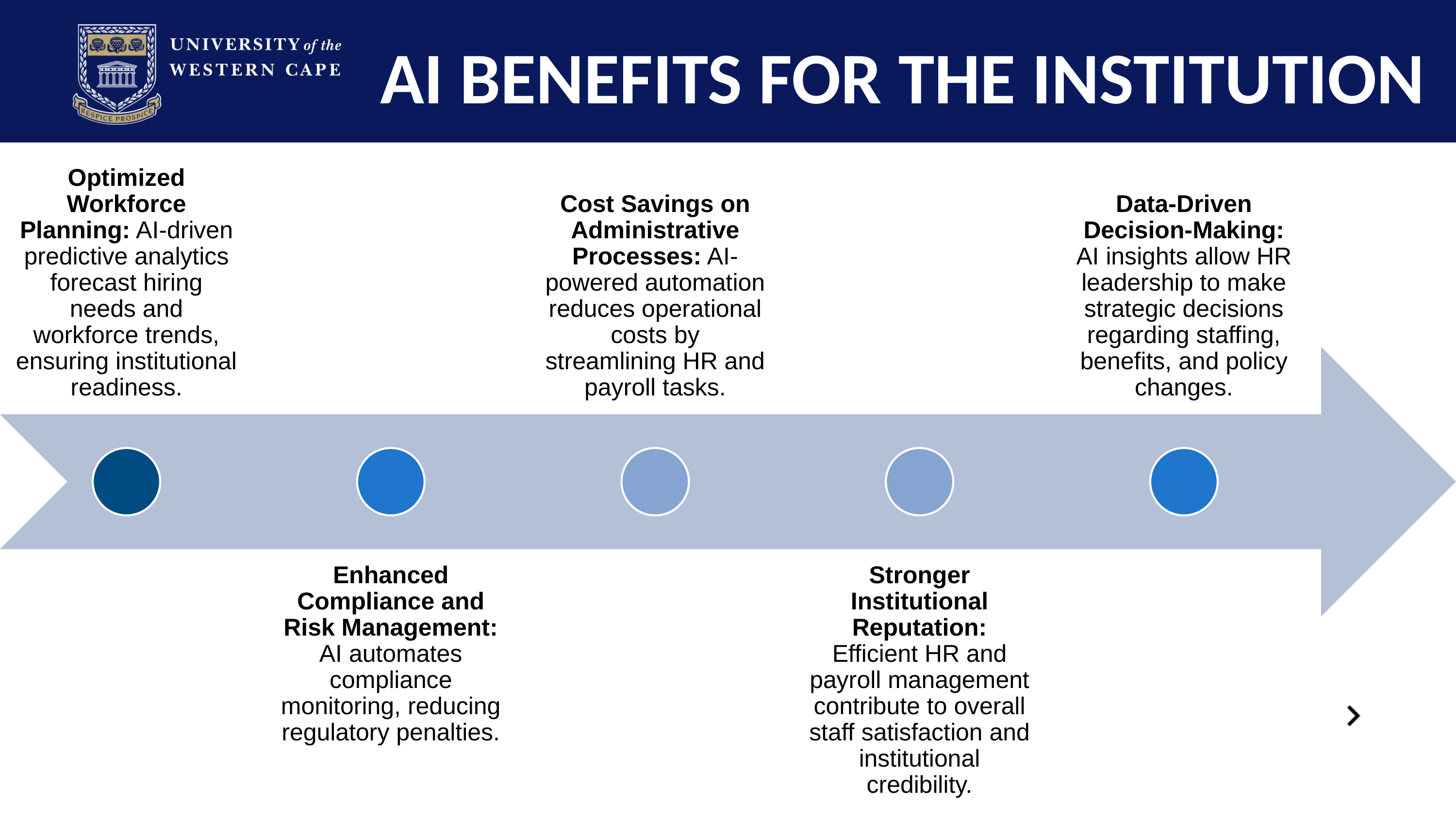

# AI BENEFITS FOR THE INSTITUTION
Optimized Workforce Planning: AI-driven predictive analytics forecast hiring needs and workforce trends, ensuring institutional readiness.
Enhanced Compliance and Risk Management: AI automates compliance monitoring, reducing regulatory penalties.
Cost Savings on Administrative Processes: AI-powered automation reduces operational costs by streamlining HR and payroll tasks.
Stronger Institutional Reputation: Efficient HR and payroll management contribute to overall staff satisfaction and institutional credibility.
Data-Driven Decision-Making: AI insights allow HR leadership to make strategic decisions regarding staffing, benefits, and policy changes.